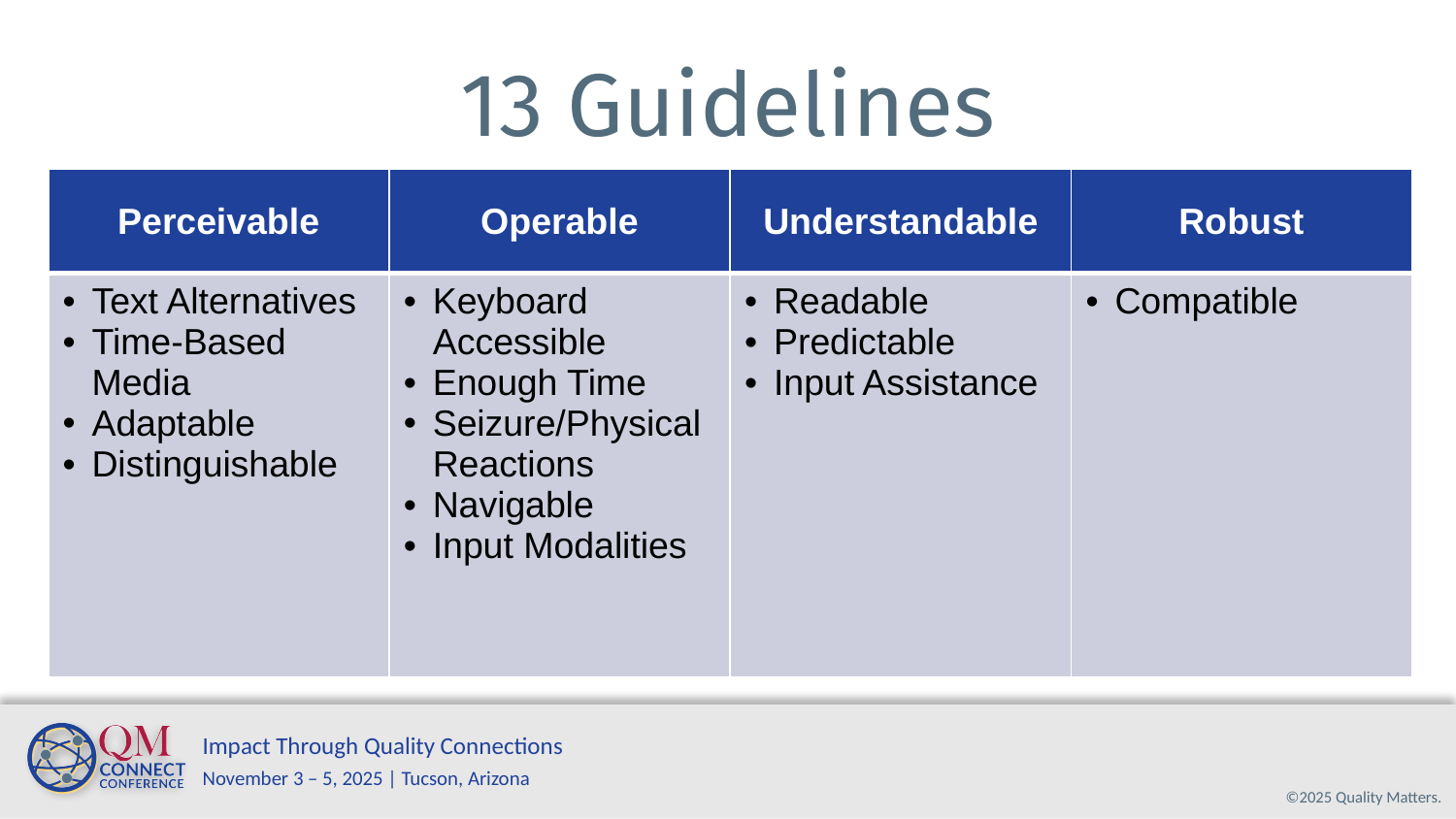

# 13 Guidelines
| Perceivable | Operable | Understandable | Robust |
| --- | --- | --- | --- |
| Text Alternatives Time-Based Media Adaptable Distinguishable | Keyboard Accessible Enough Time Seizure/Physical Reactions Navigable Input Modalities | Readable Predictable Input Assistance | Compatible |